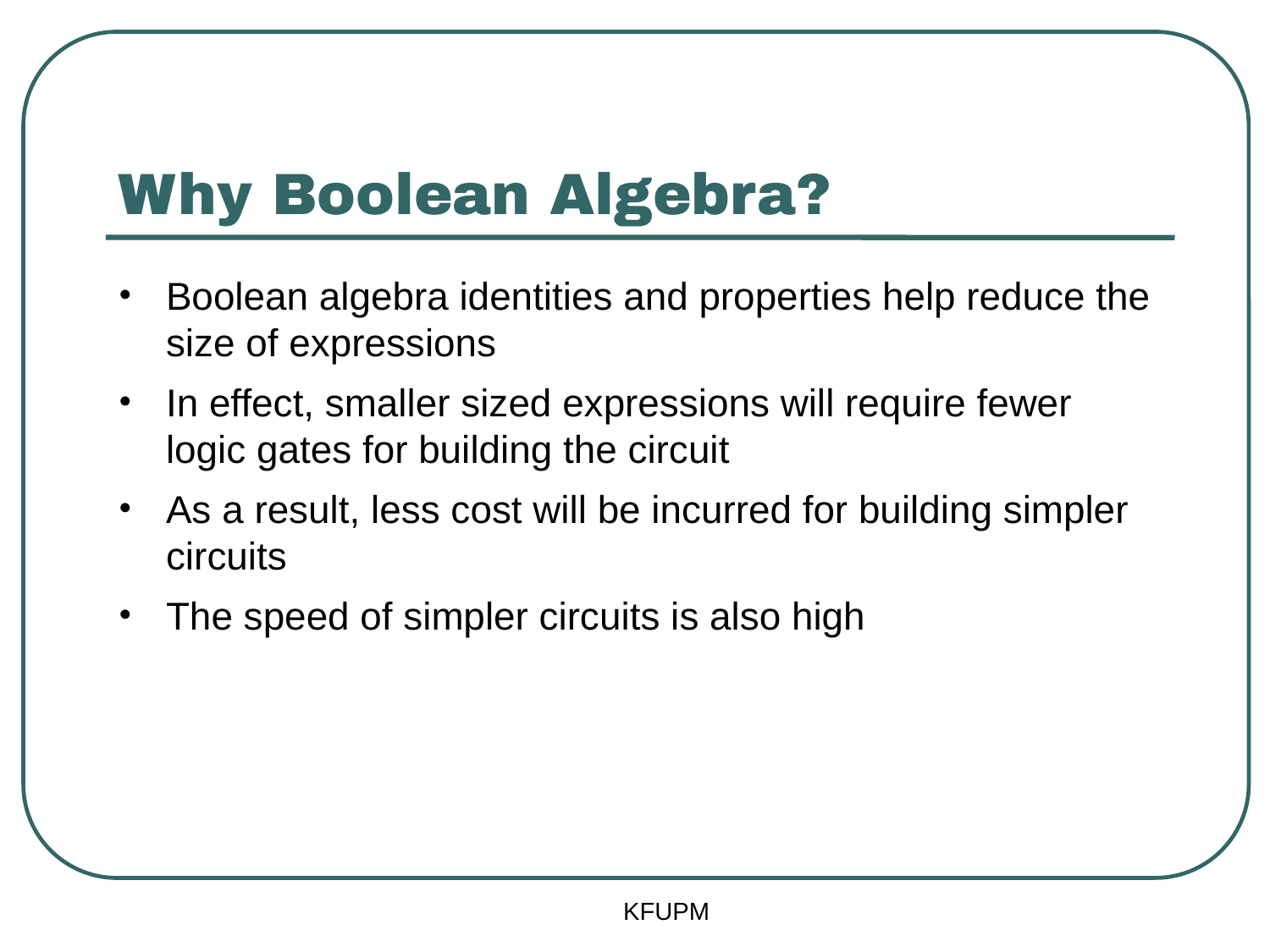

# Why Boolean Algebra?
Boolean algebra identities and properties help reduce the size of expressions
In effect, smaller sized expressions will require fewer logic gates for building the circuit
As a result, less cost will be incurred for building simpler circuits
The speed of simpler circuits is also high
KFUPM